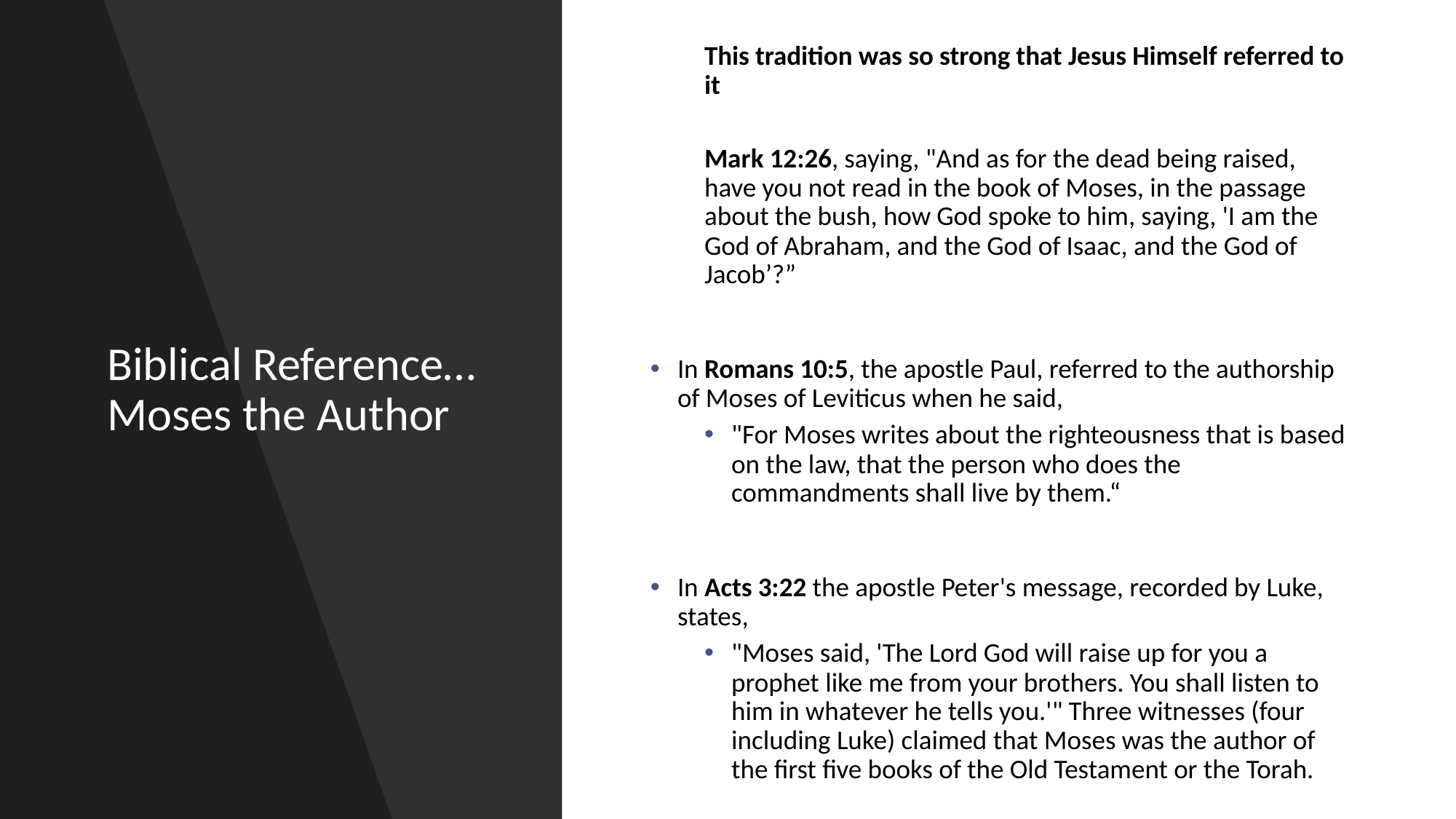

This tradition was so strong that Jesus Himself referred to it

Mark 12:26, saying, "And as for the dead being raised, have you not read in the book of Moses, in the passage about the bush, how God spoke to him, saying, 'I am the God of Abraham, and the God of Isaac, and the God of Jacob’?”

In Romans 10:5, the apostle Paul, referred to the authorship of Moses of Leviticus when he said,
"For Moses writes about the righteousness that is based on the law, that the person who does the commandments shall live by them.“

In Acts 3:22 the apostle Peter's message, recorded by Luke, states,
"Moses said, 'The Lord God will raise up for you a prophet like me from your brothers. You shall listen to him in whatever he tells you.'" Three witnesses (four including Luke) claimed that Moses was the author of the first five books of the Old Testament or the Torah.

# Biblical Reference…Moses the Author